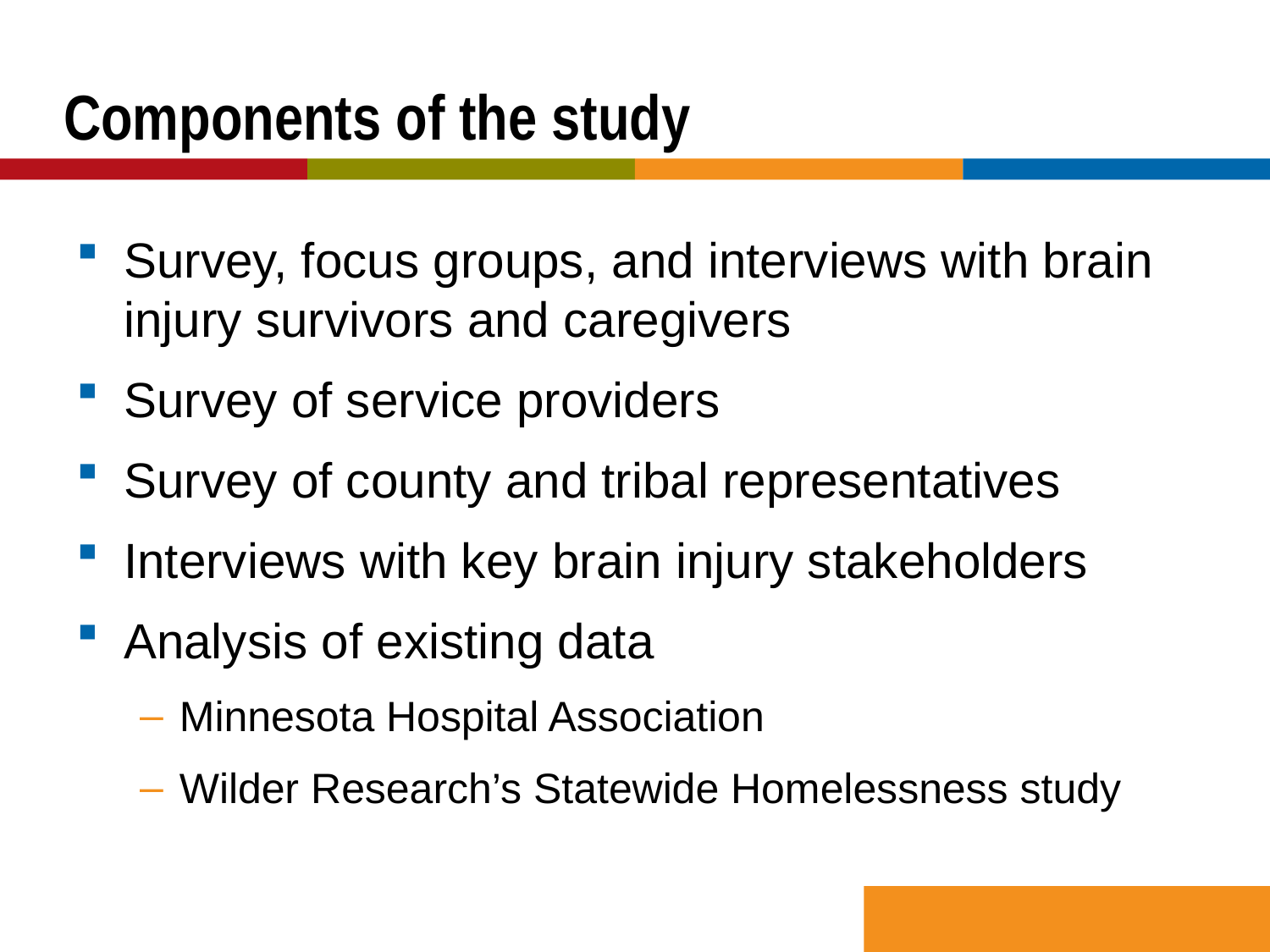

# Components of the study
Survey, focus groups, and interviews with brain injury survivors and caregivers
Survey of service providers
Survey of county and tribal representatives
Interviews with key brain injury stakeholders
Analysis of existing data
Minnesota Hospital Association
Wilder Research’s Statewide Homelessness study